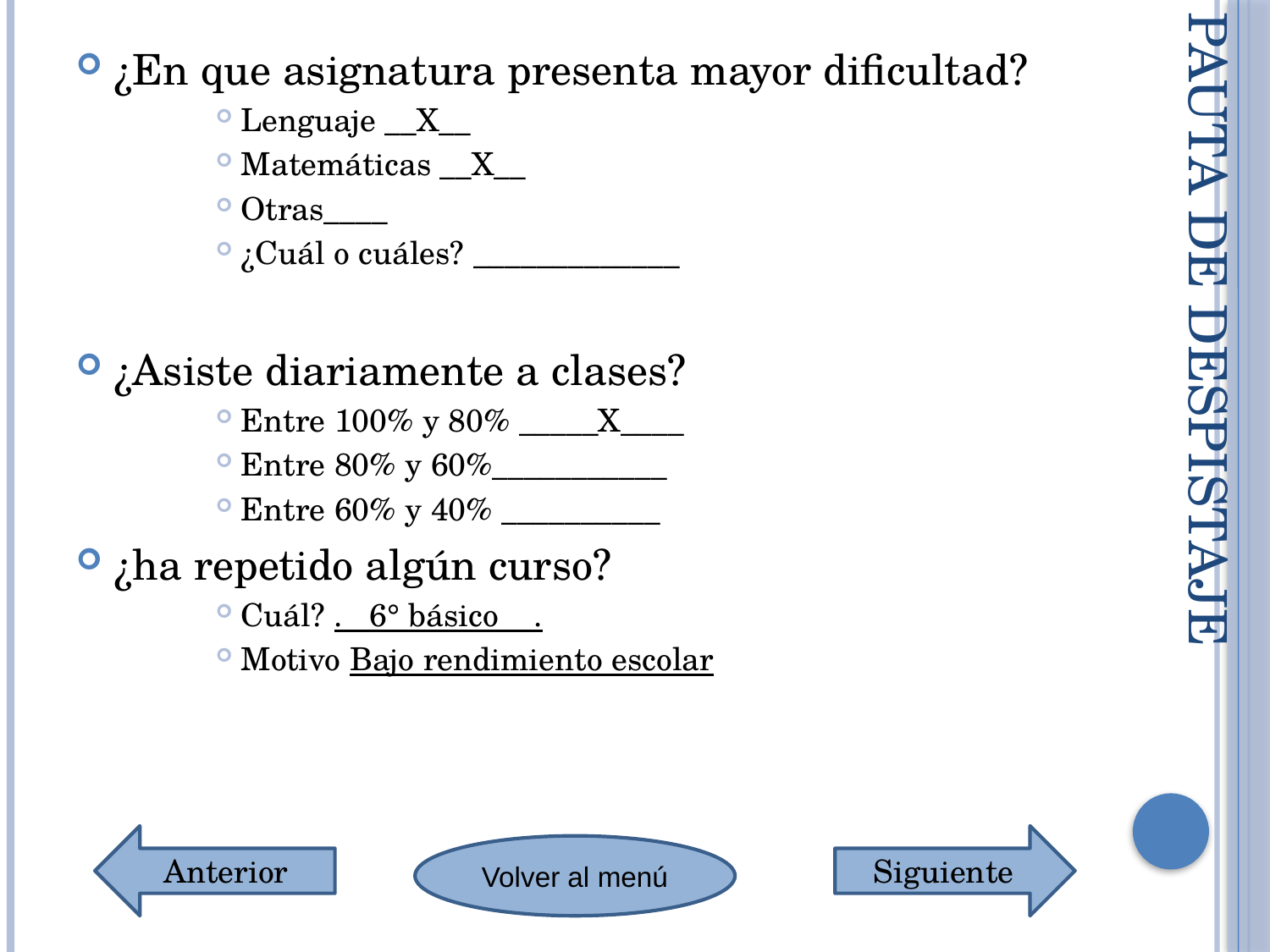

¿En que asignatura presenta mayor dificultad?
Lenguaje __X__
Matemáticas __X__
Otras____
¿Cuál o cuáles? _____________

¿Asiste diariamente a clases?
Entre 100% y 80% _____X____
Entre 80% y 60%___________
Entre 60% y 40% __________
¿ha repetido algún curso?
Cuál? .   6° básico    .
Motivo Bajo rendimiento escolar

# Pauta de despistaje
Anterior
Siguiente
Volver al menú